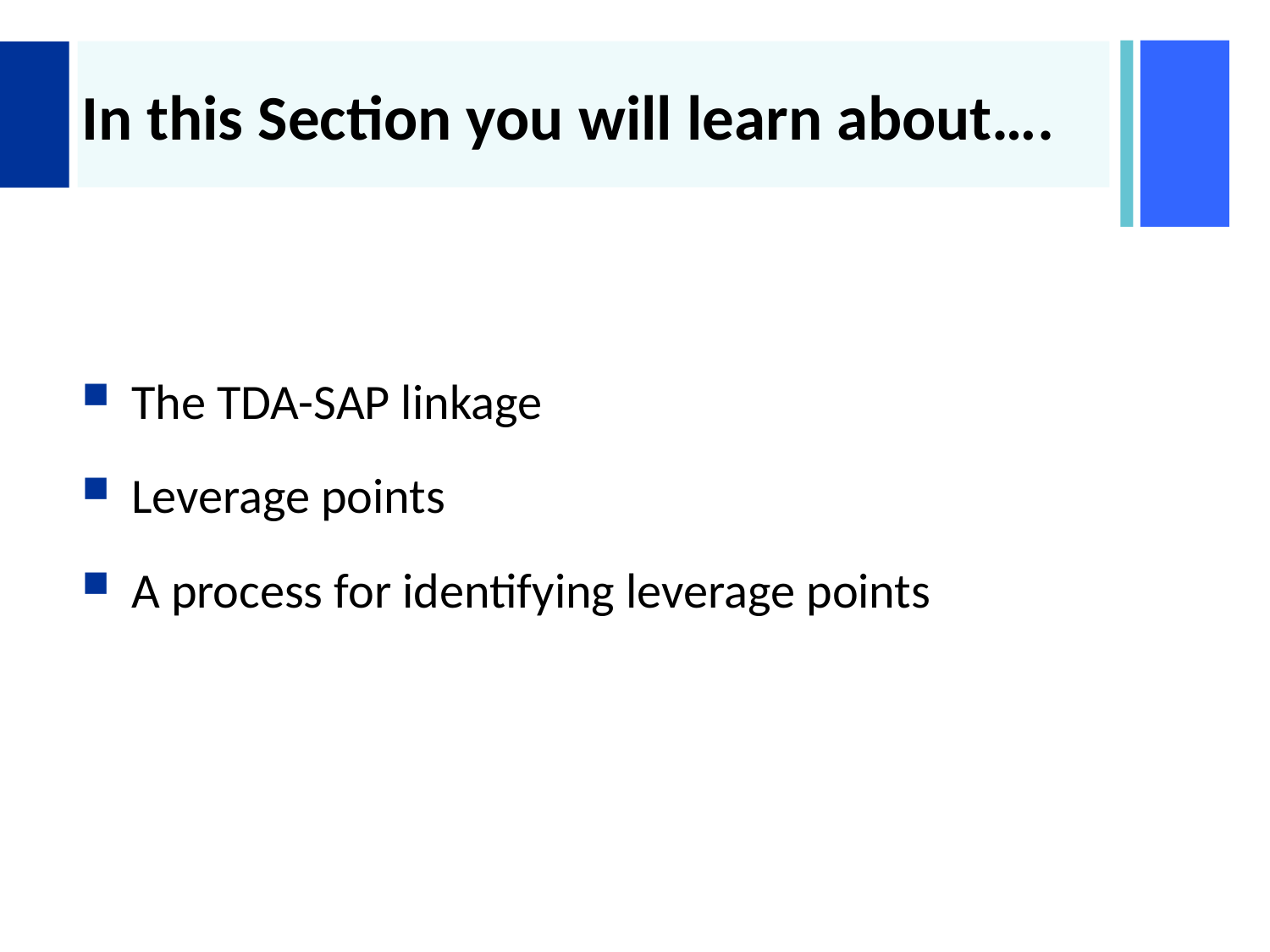

# In this Section you will learn about….
The TDA-SAP linkage
Leverage points
A process for identifying leverage points